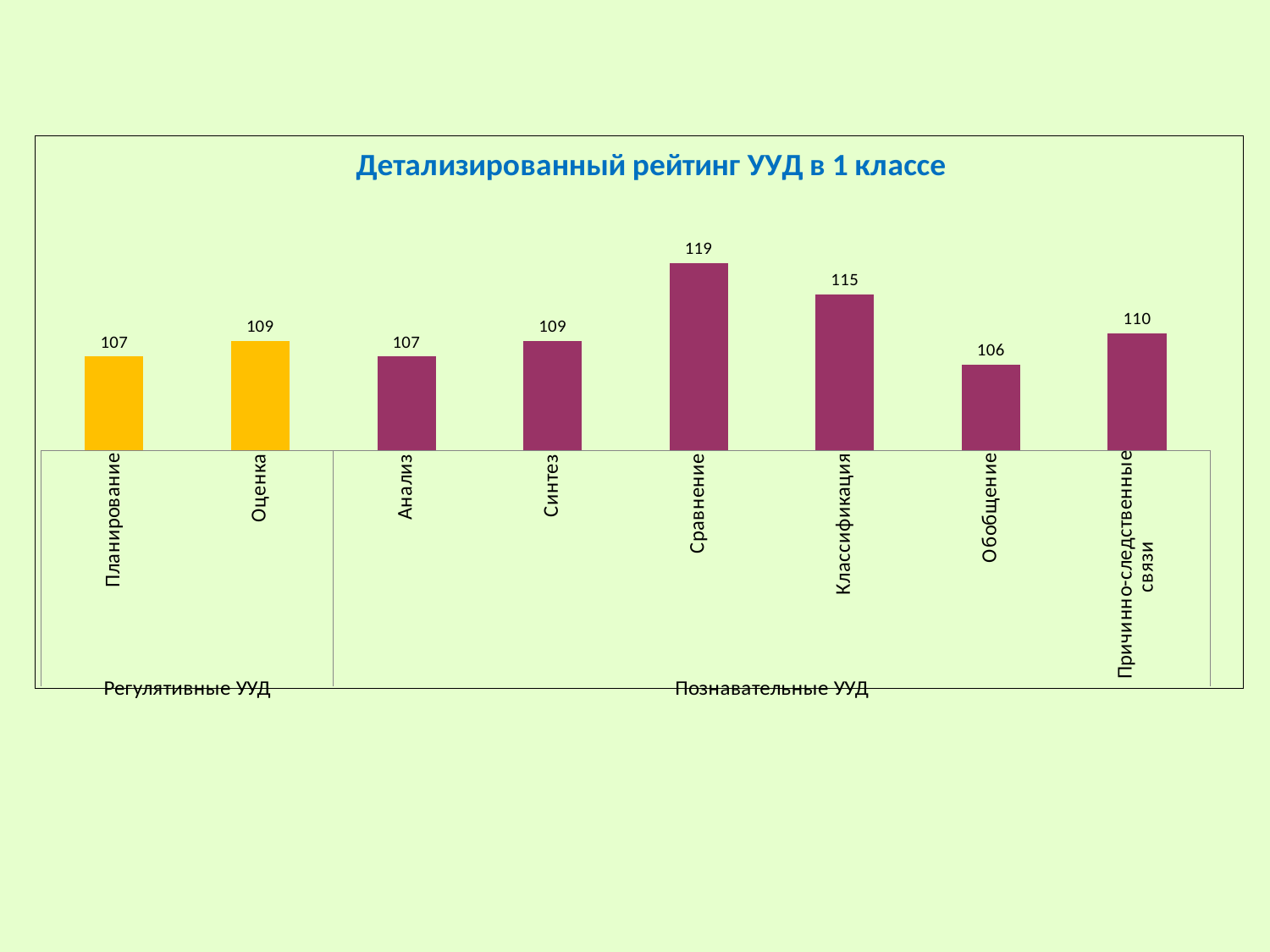

### Chart: Детализированный рейтинг УУД в 1 классе

| Category | Рейтинг УУД по отдельным умениям в 1 классе |
|---|---|
| Планирование | 107.0 |
| Оценка | 109.0 |
| Анализ | 107.0 |
| Синтез | 109.0 |
| Сравнение | 119.0 |
| Классификация | 115.0 |
| Обобщение | 106.0 |
| Причинно-следственные связи | 110.0 |